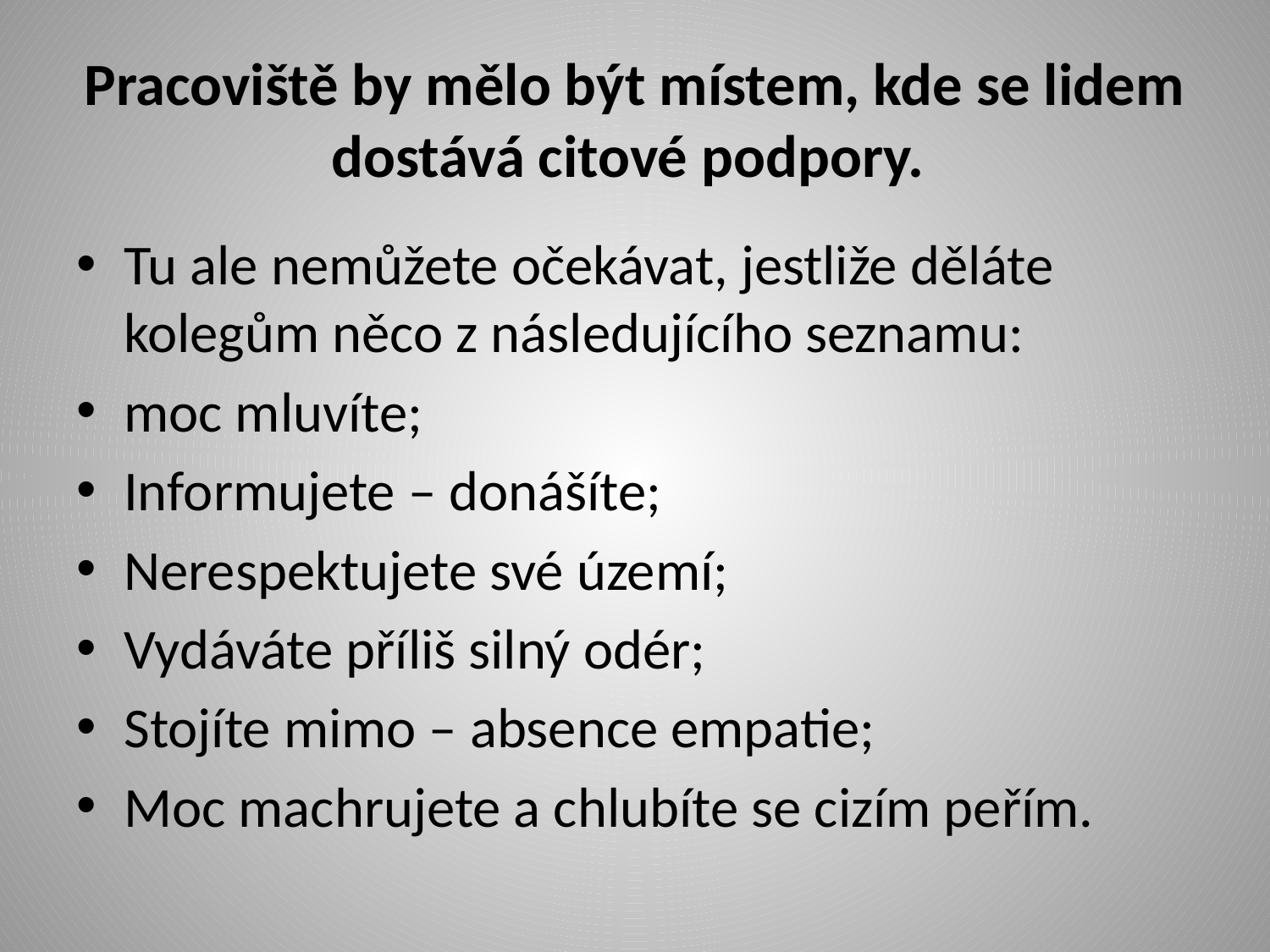

# Pracoviště by mělo být místem, kde se lidem dostává citové podpory.
Tu ale nemůžete očekávat, jestliže děláte kolegům něco z následujícího seznamu:
moc mluvíte;
Informujete – donášíte;
Nerespektujete své území;
Vydáváte příliš silný odér;
Stojíte mimo – absence empatie;
Moc machrujete a chlubíte se cizím peřím.